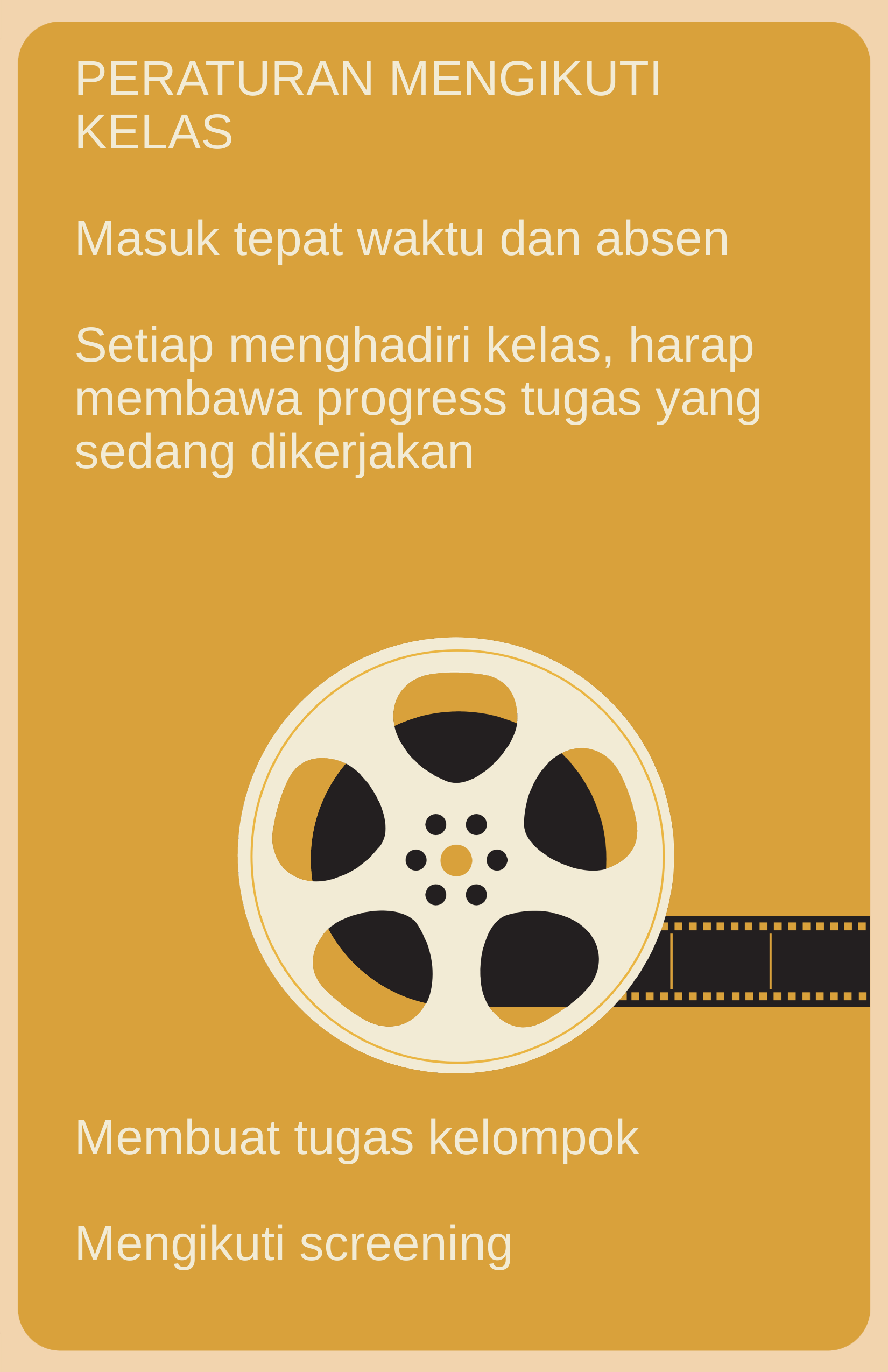

# PERATURAN MENGIKUTI KELAS Masuk tepat waktu dan absen Setiap menghadiri kelas, harap membawa progress tugas yang sedang dikerjakan
Membuat tugas kelompok
Mengikuti screening